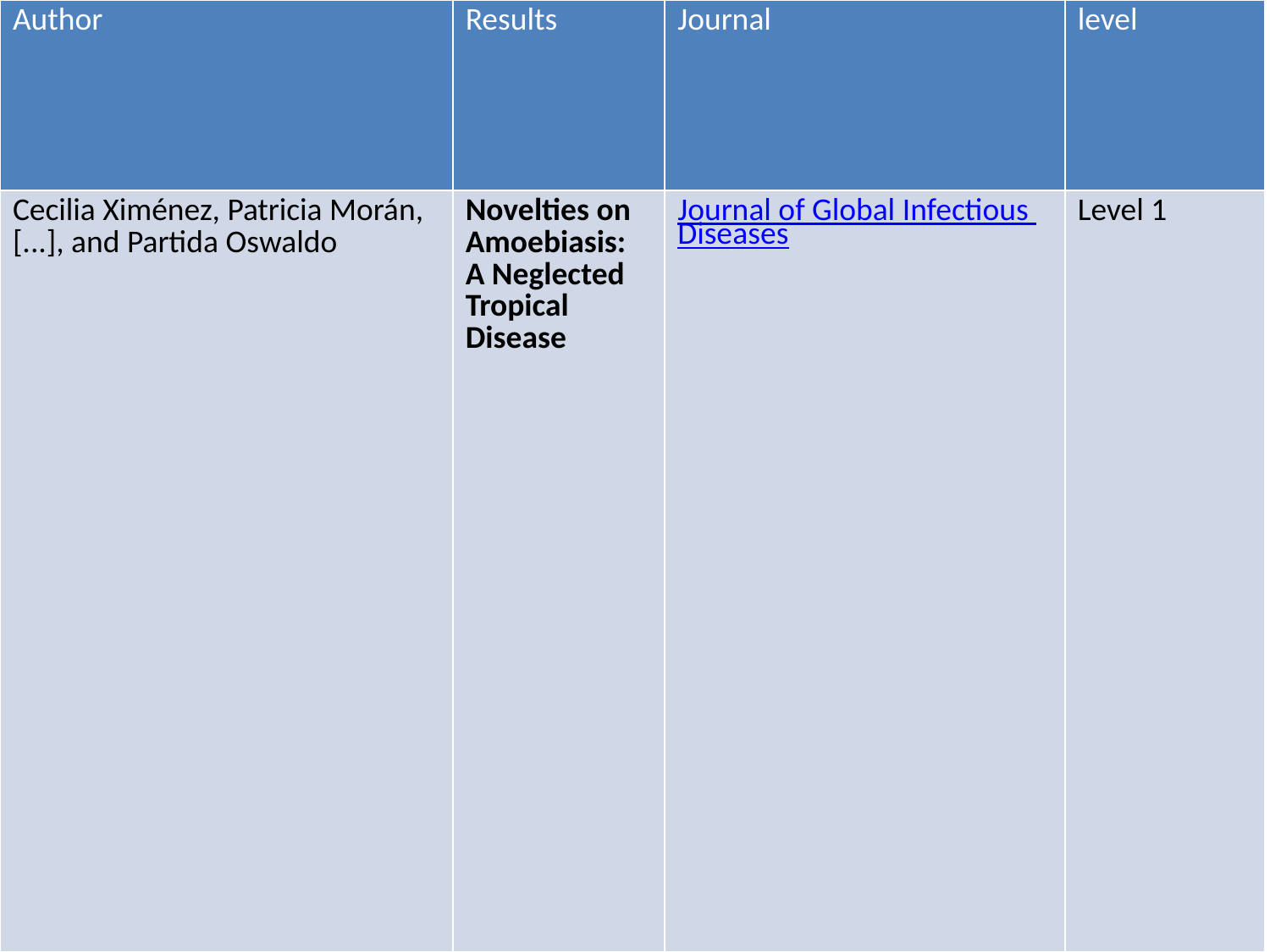

| Author | Results | Journal | level |
| --- | --- | --- | --- |
| Cecilia Ximénez, Patricia Morán, [...], and Partida Oswaldo | Novelties on Amoebiasis: A Neglected Tropical Disease | Journal of Global Infectious Diseases | Level 1 |
#